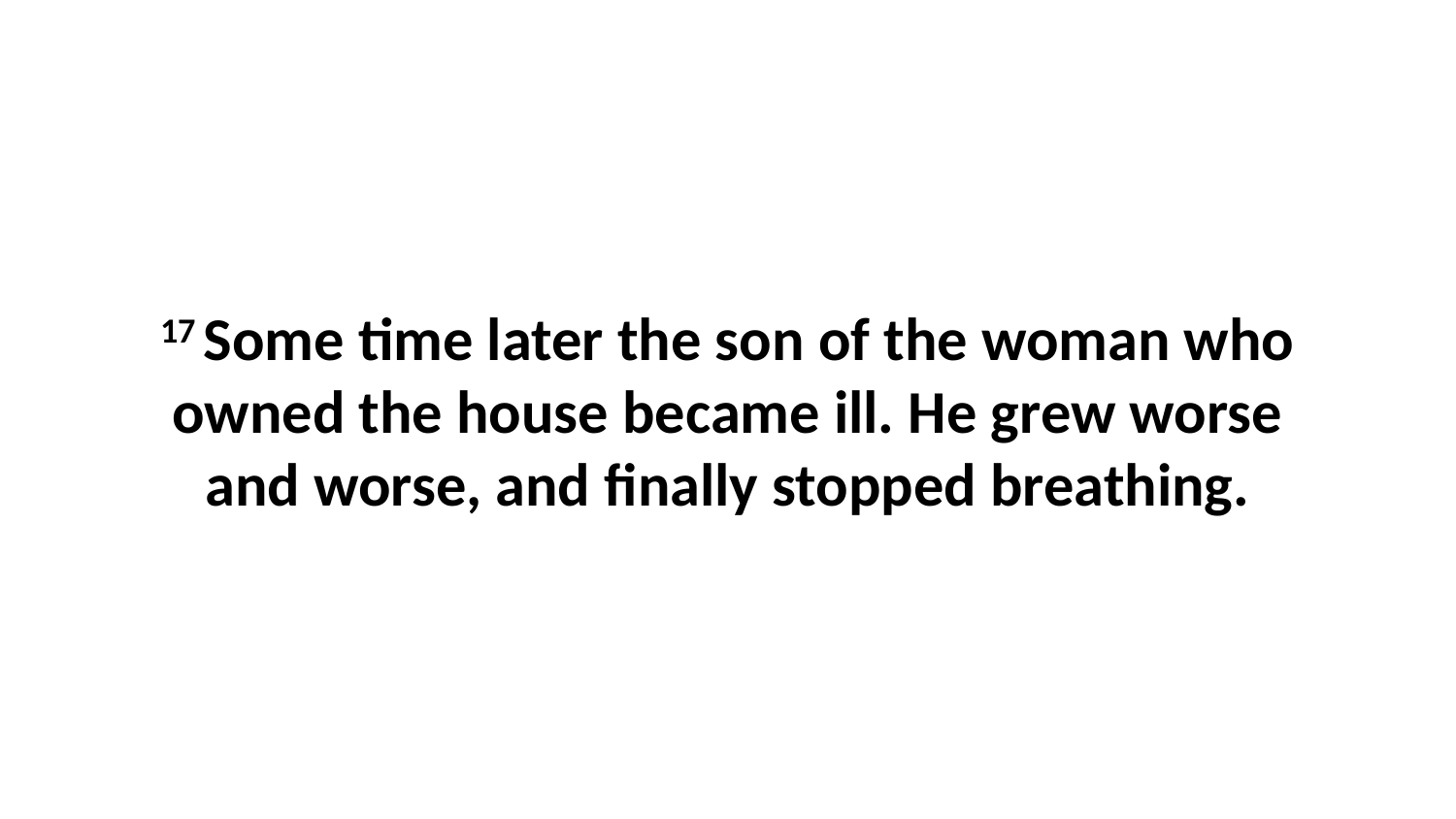

17 Some time later the son of the woman who owned the house became ill. He grew worse and worse, and finally stopped breathing.